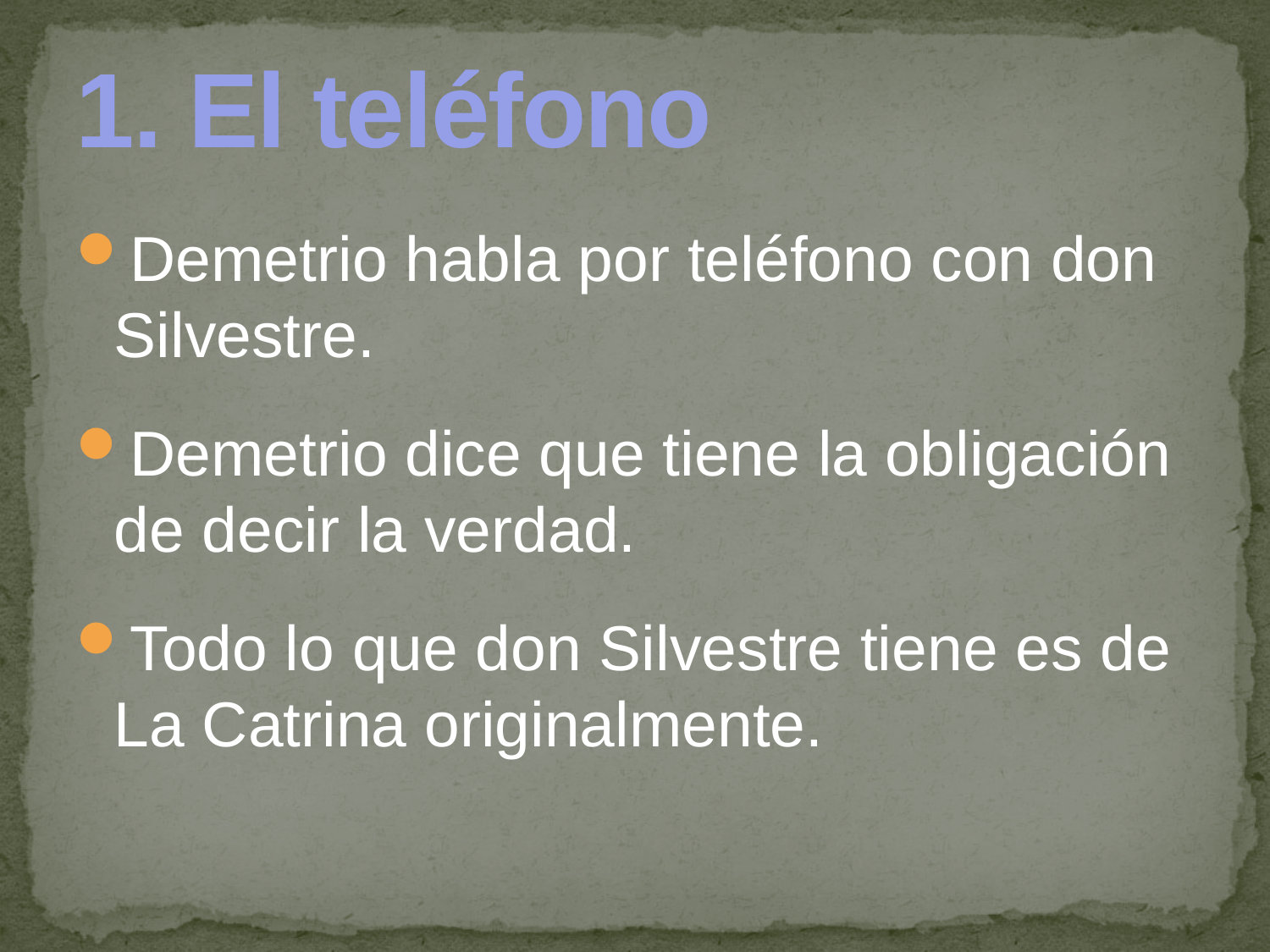

# 1. El teléfono
Demetrio habla por teléfono con don Silvestre.
Demetrio dice que tiene la obligación de decir la verdad.
Todo lo que don Silvestre tiene es de La Catrina originalmente.